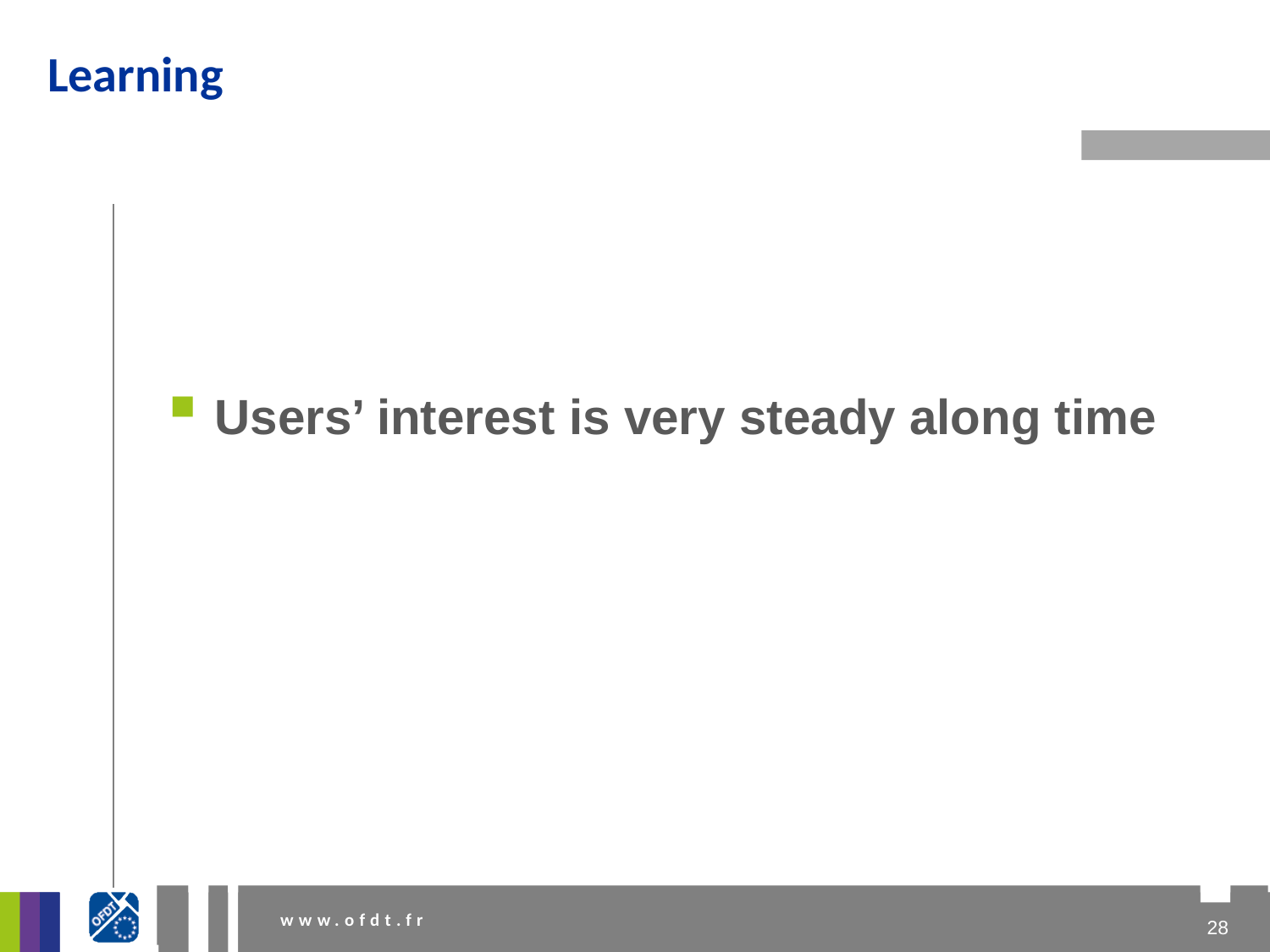

# Learning

Users’ interest is very steady along time